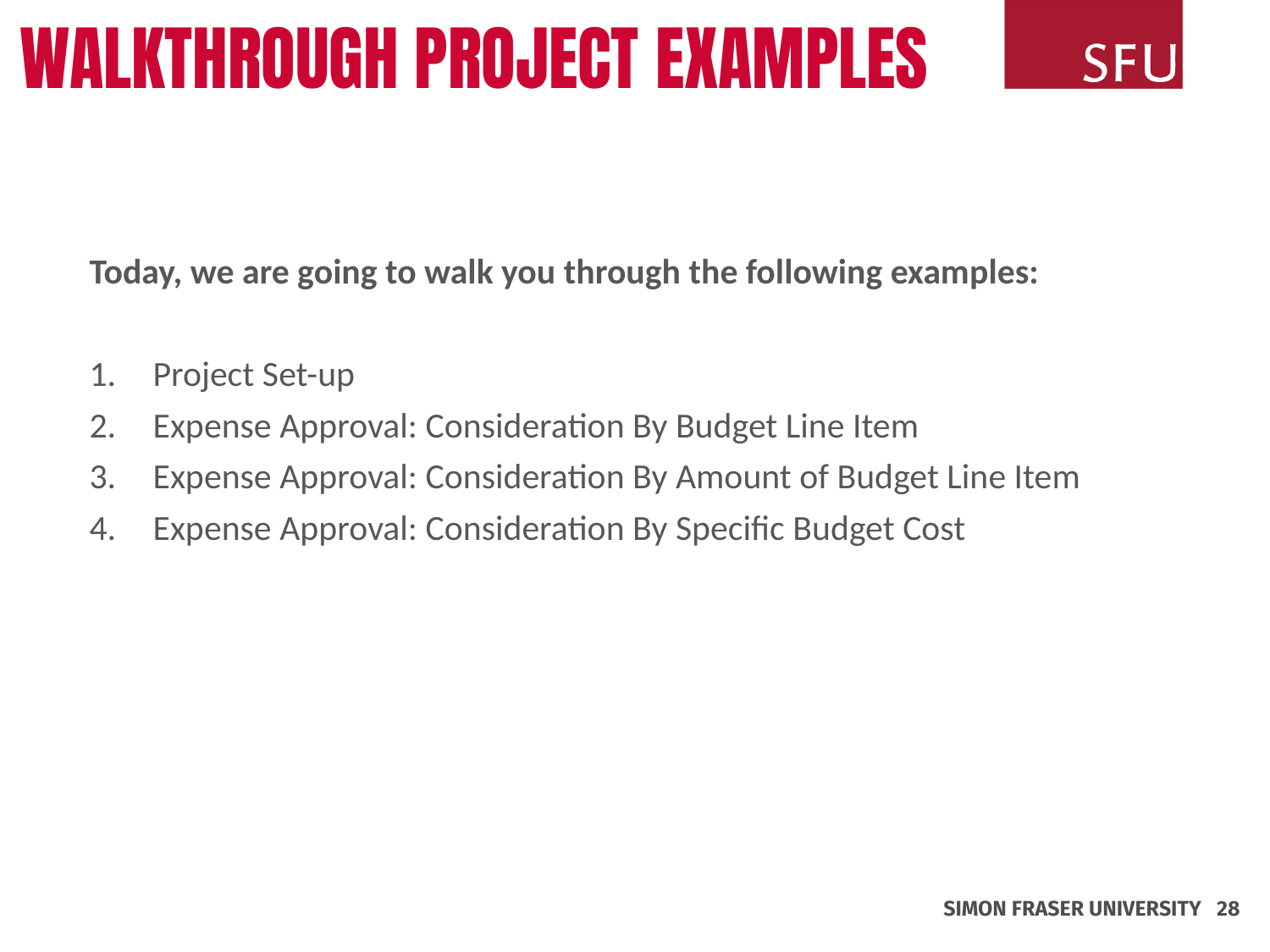

# WALKTHROUGH PROJECT EXAMPLES
Today, we are going to walk you through the following examples:

Project Set-up
Expense Approval: Consideration By Budget Line Item
Expense Approval: Consideration By Amount of Budget Line Item
Expense Approval: Consideration By Specific Budget Cost

SIMON FRASER UNIVERSITY   28